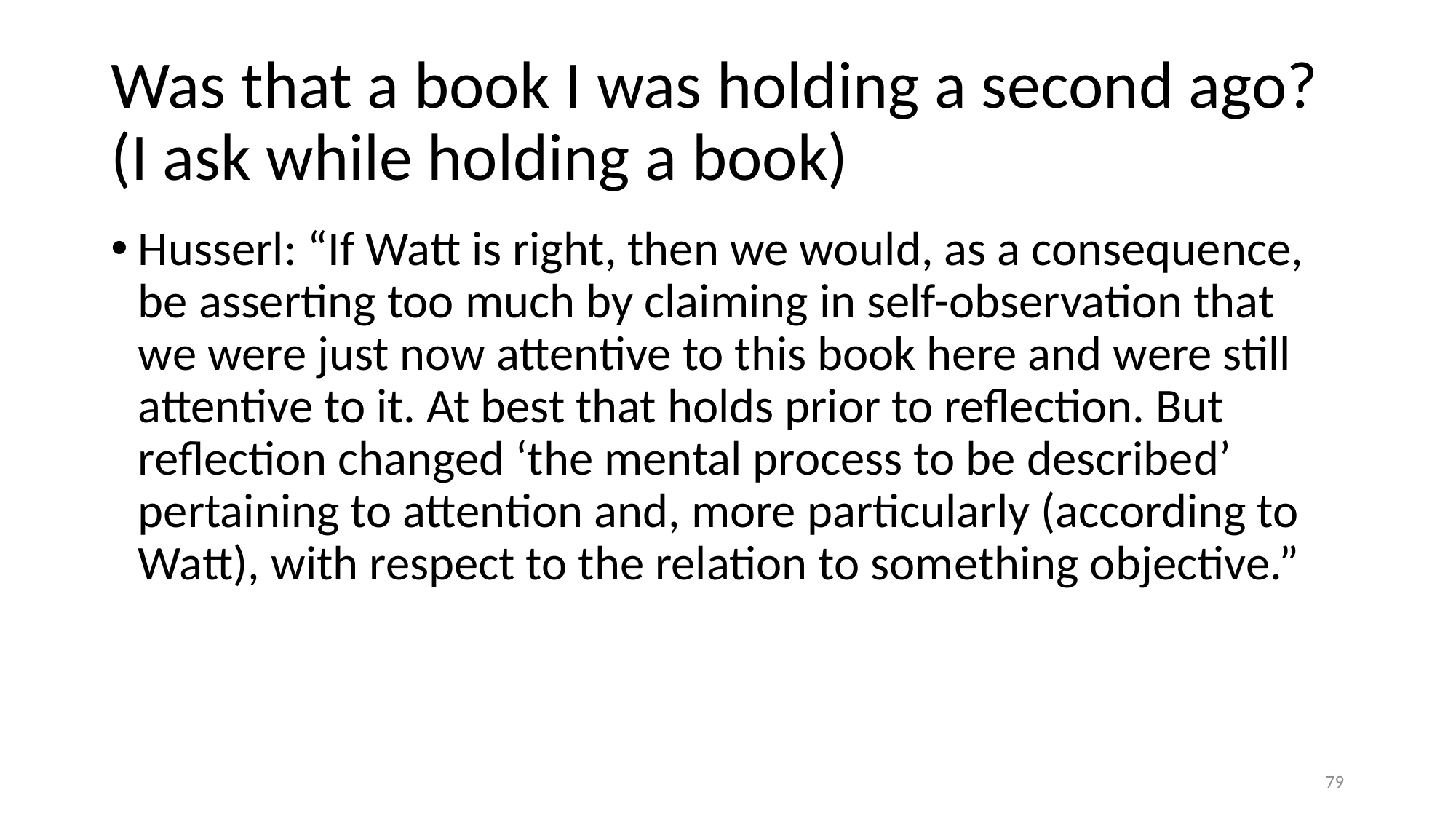

# Was that a book I was holding a second ago? (I ask while holding a book)
Husserl: “If Watt is right, then we would, as a consequence, be asserting too much by claiming in self-observation that we were just now attentive to this book here and were still attentive to it. At best that holds prior to reflection. But reflection changed ‘the mental process to be described’ pertaining to attention and, more particularly (according to Watt), with respect to the relation to something objective.”
79